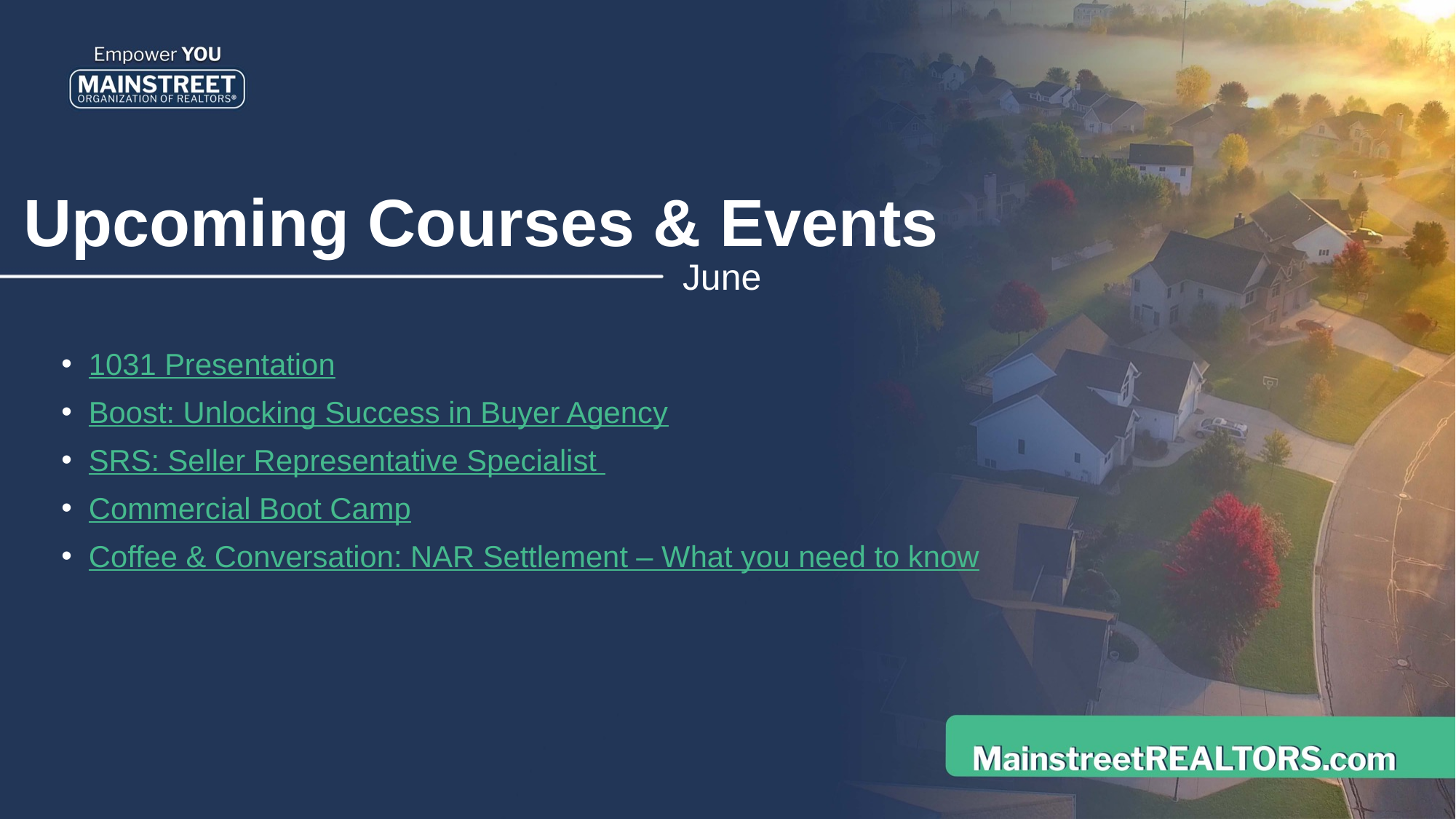

Upcoming Courses & Events
June
1031 Presentation
Boost: Unlocking Success in Buyer Agency
SRS: Seller Representative Specialist
Commercial Boot Camp
Coffee & Conversation: NAR Settlement – What you need to know